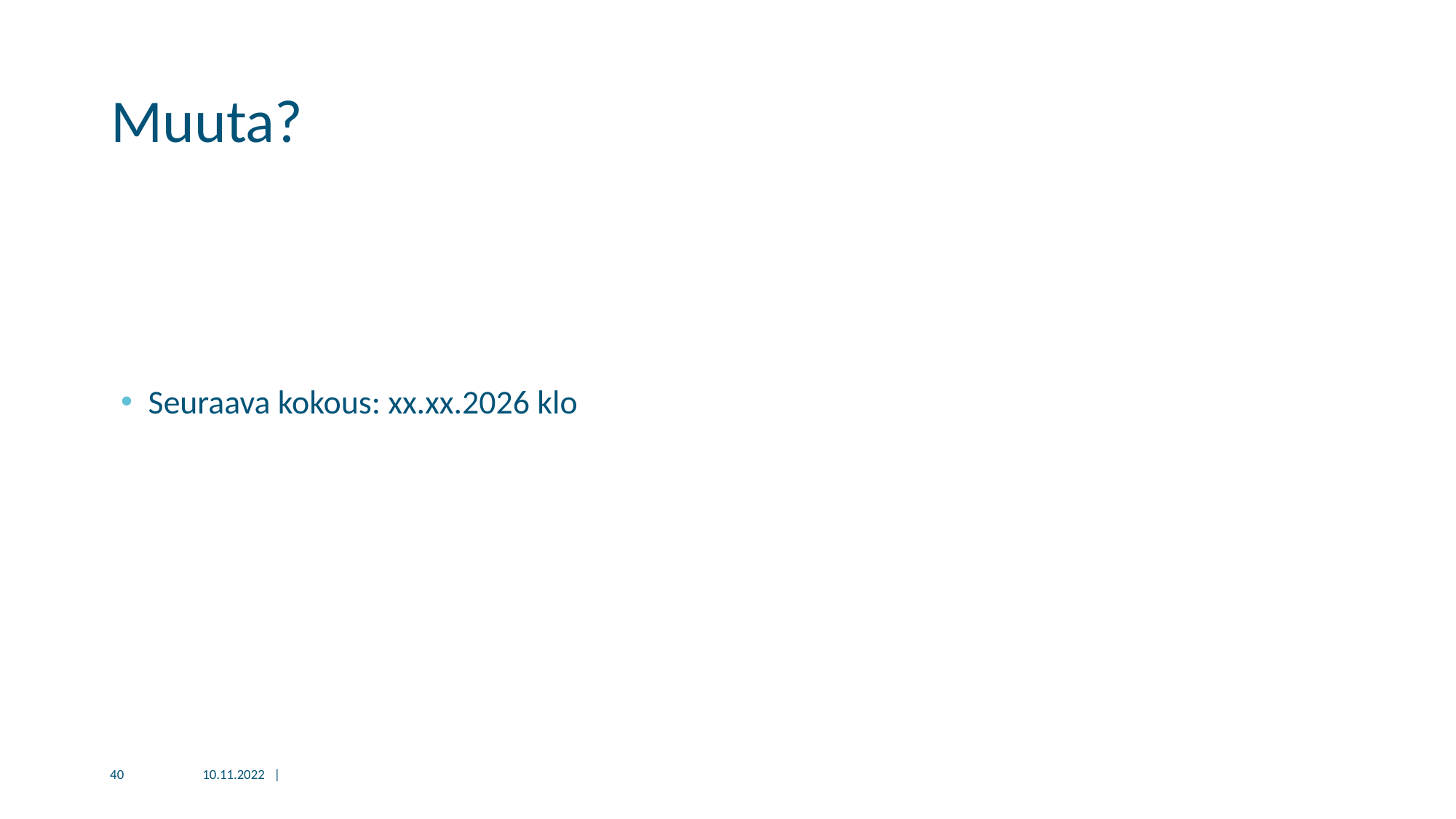

# Muuta?

Seuraava kokous: xx.xx.2026 klo

40
10.11.2022   |